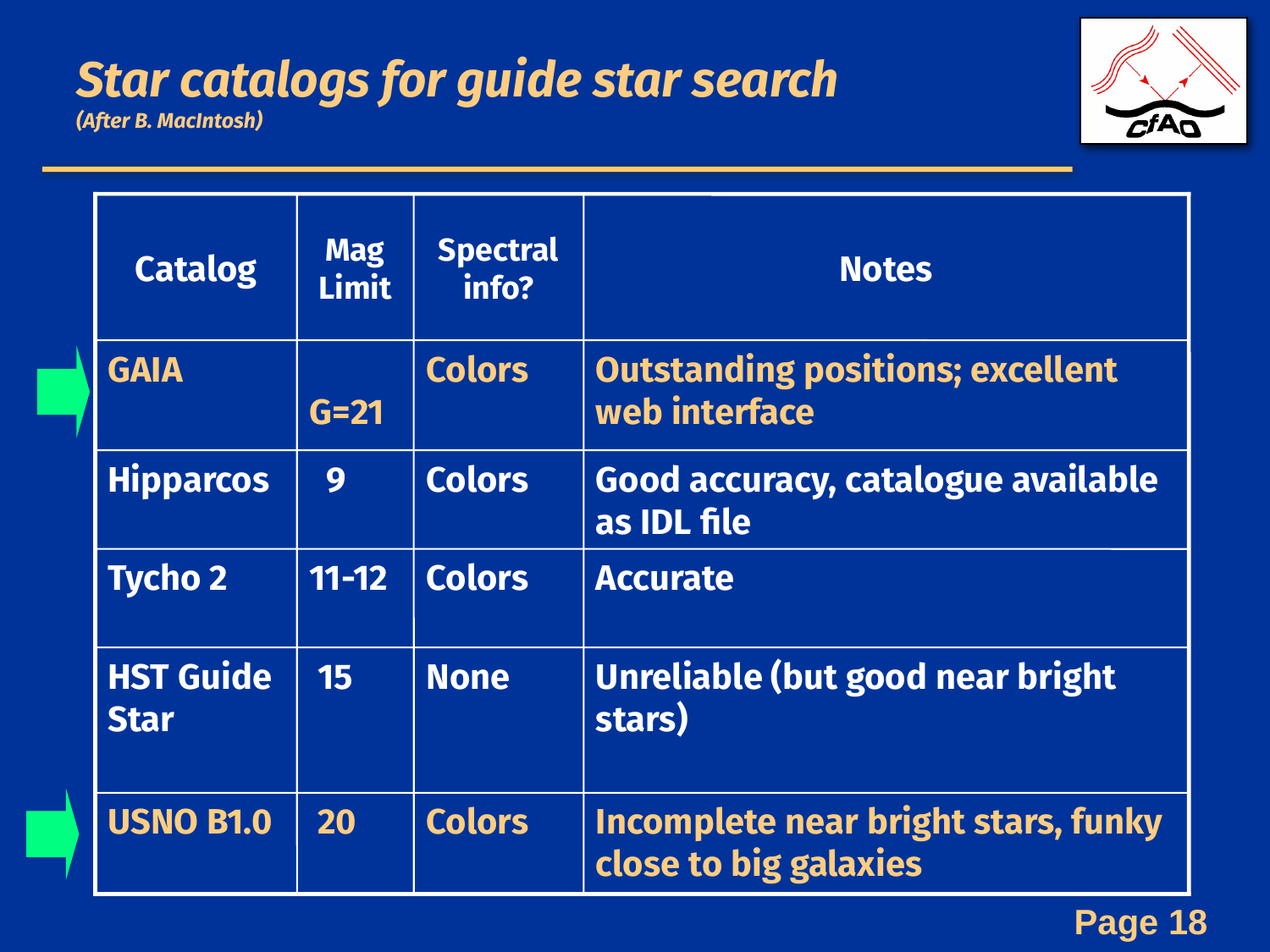

# Star catalogs for guide star search (After B. MacIntosh)
Catalog

Mag Limit

Spectral info?

Notes

GAIA

  G=21
Colors
Outstanding positions; excellent web interface
Hipparcos

  9
Colors
Good accuracy, catalogue available as IDL file
Tycho 2

11-12
Colors
Accurate
HST Guide Star

 15
None
Unreliable (but good near bright stars)
USNO B1.0

 20
Colors
Incomplete near bright stars, funky close to big galaxies